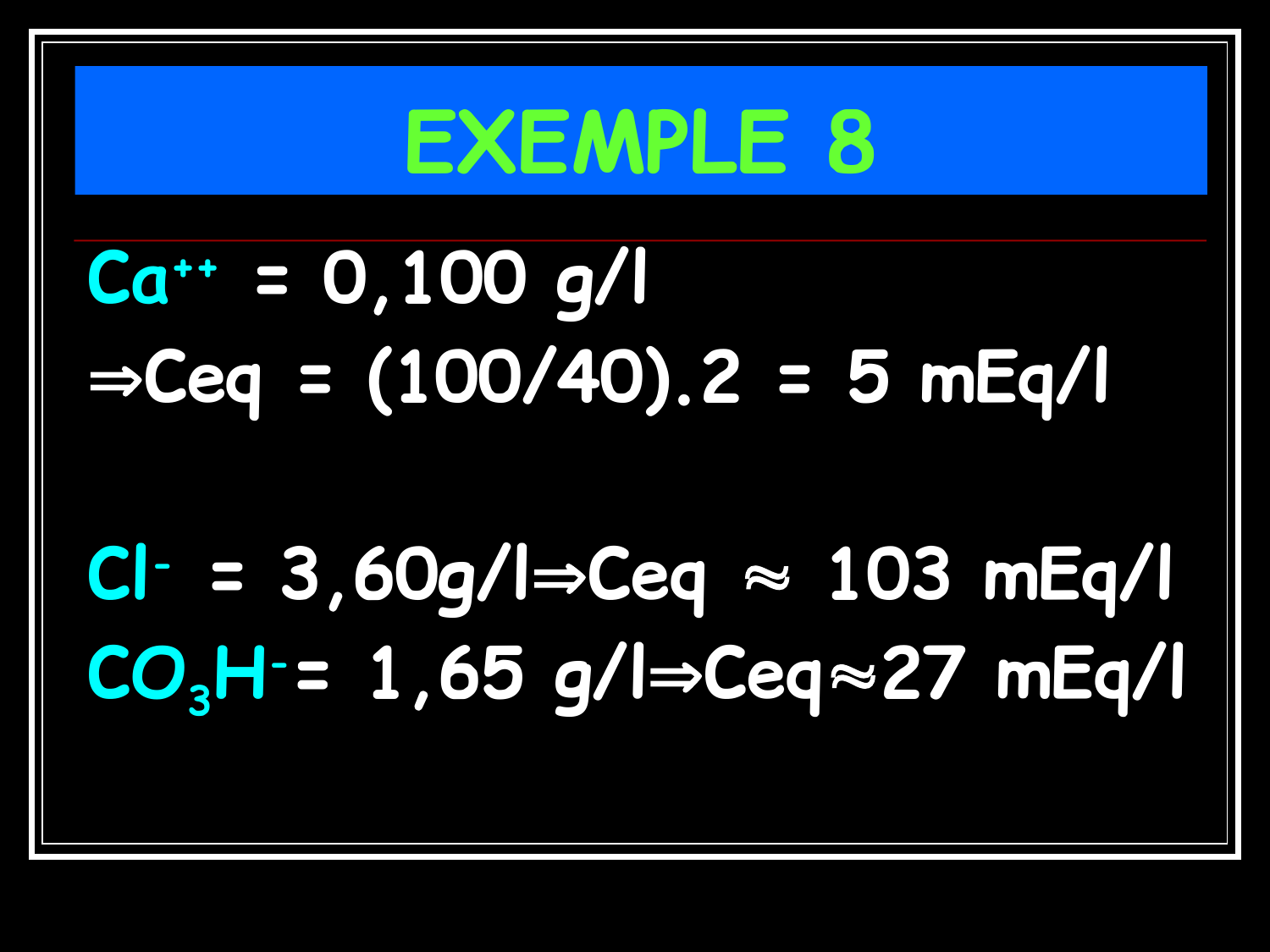

# EXEMPLE 8
Ca++ = 0,100 g/l
⇒Ceq = (100/40).2 = 5 mEq/l

Cl- = 3,60g/l⇒Ceq ≈ 103 mEq/l
CO3H-= 1,65 g/l⇒Ceq≈27 mEq/l